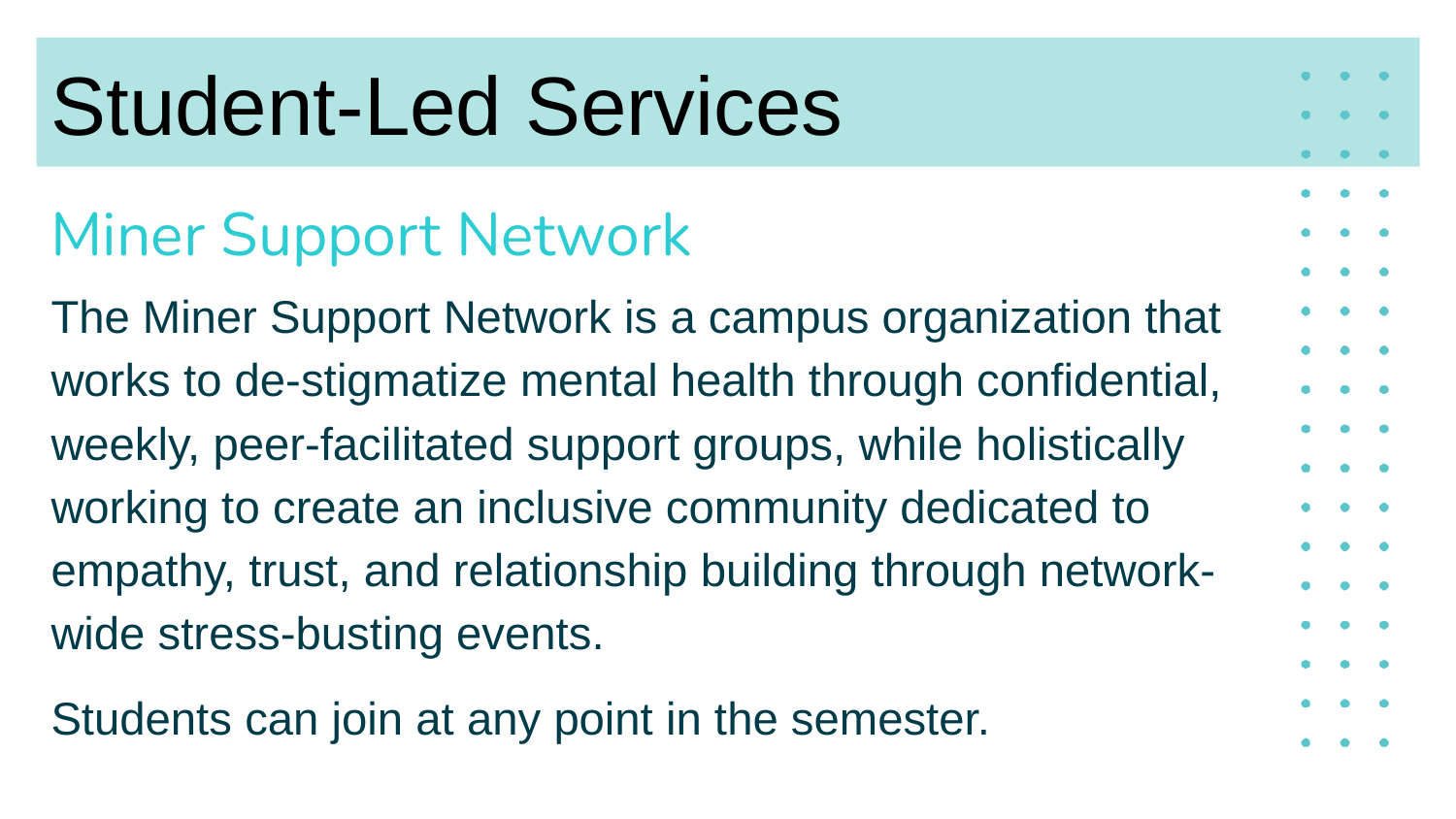

# Student-Led Services
Miner Support Network
The Miner Support Network is a campus organization that works to de-stigmatize mental health through confidential, weekly, peer-facilitated support groups, while holistically working to create an inclusive community dedicated to empathy, trust, and relationship building through network-wide stress-busting events.
Students can join at any point in the semester.